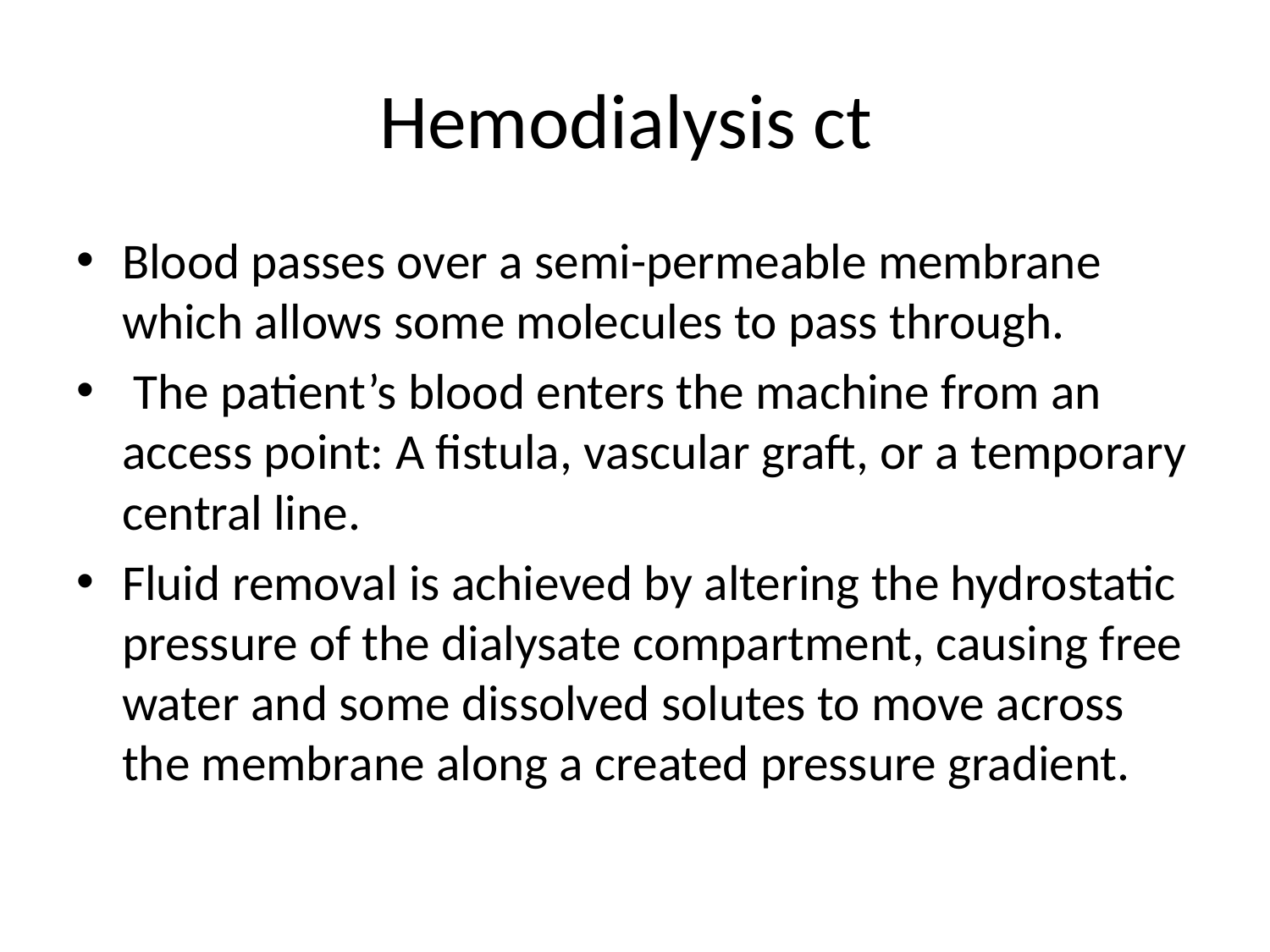

# Hemodialysis ct
Blood passes over a semi-permeable membrane which allows some molecules to pass through.
 The patient’s blood enters the machine from an access point: A fistula, vascular graft, or a temporary central line.
Fluid removal is achieved by altering the hydrostatic pressure of the dialysate compartment, causing free water and some dissolved solutes to move across the membrane along a created pressure gradient.